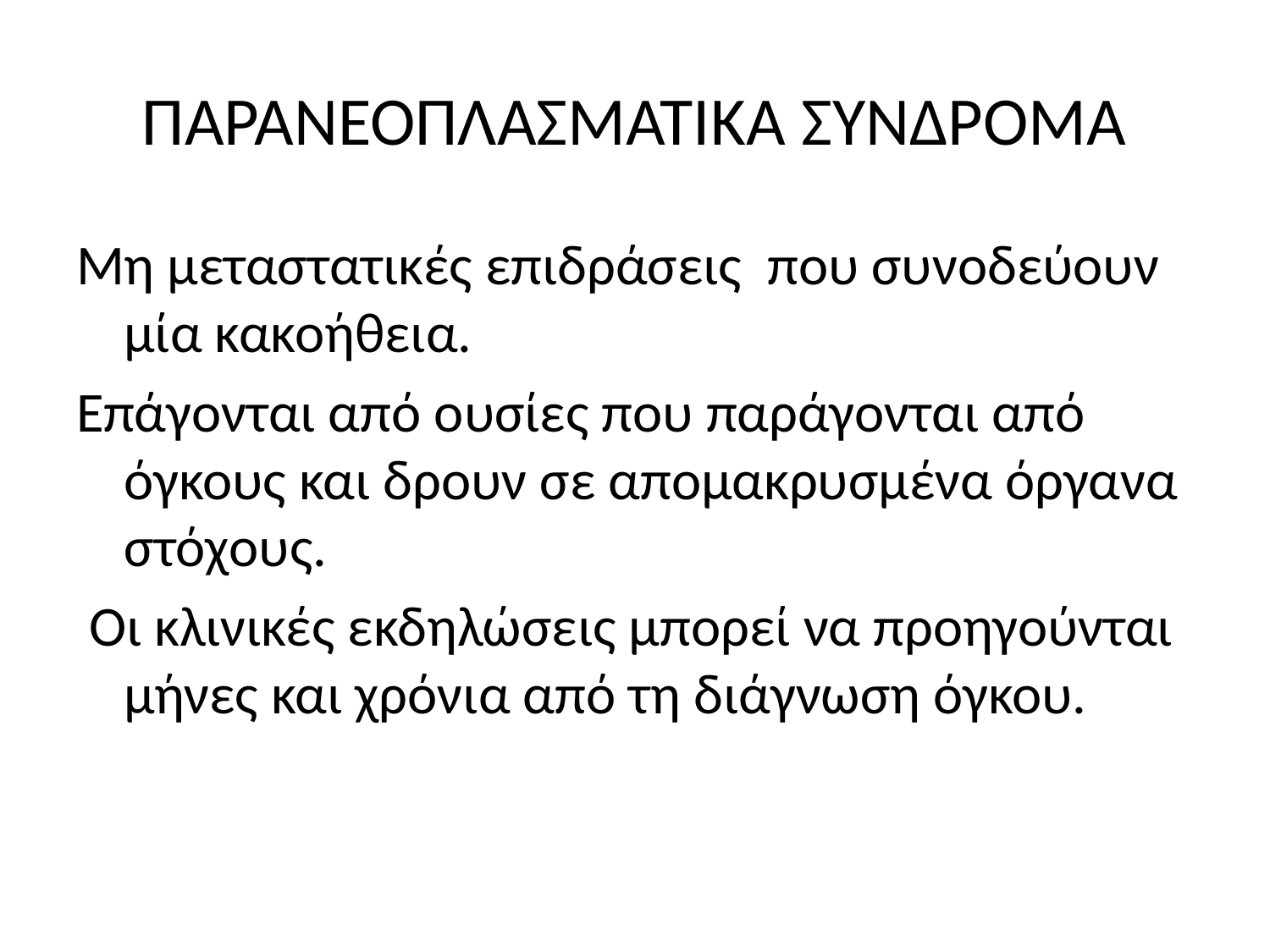

# ΠΑΡΑΝΕΟΠΛΑΣΜΑΤΙΚΑ ΣΥΝΔΡΟΜΑ
Μη μεταστατικές επιδράσεις  που συνοδεύουν μία κακοήθεια.
Επάγονται από ουσίες που παράγονται από όγκους και δρουν σε απομακρυσμένα όργανα στόχους.
 Οι κλινικές εκδηλώσεις μπορεί να προηγούνται μήνες και χρόνια από τη διάγνωση όγκου.